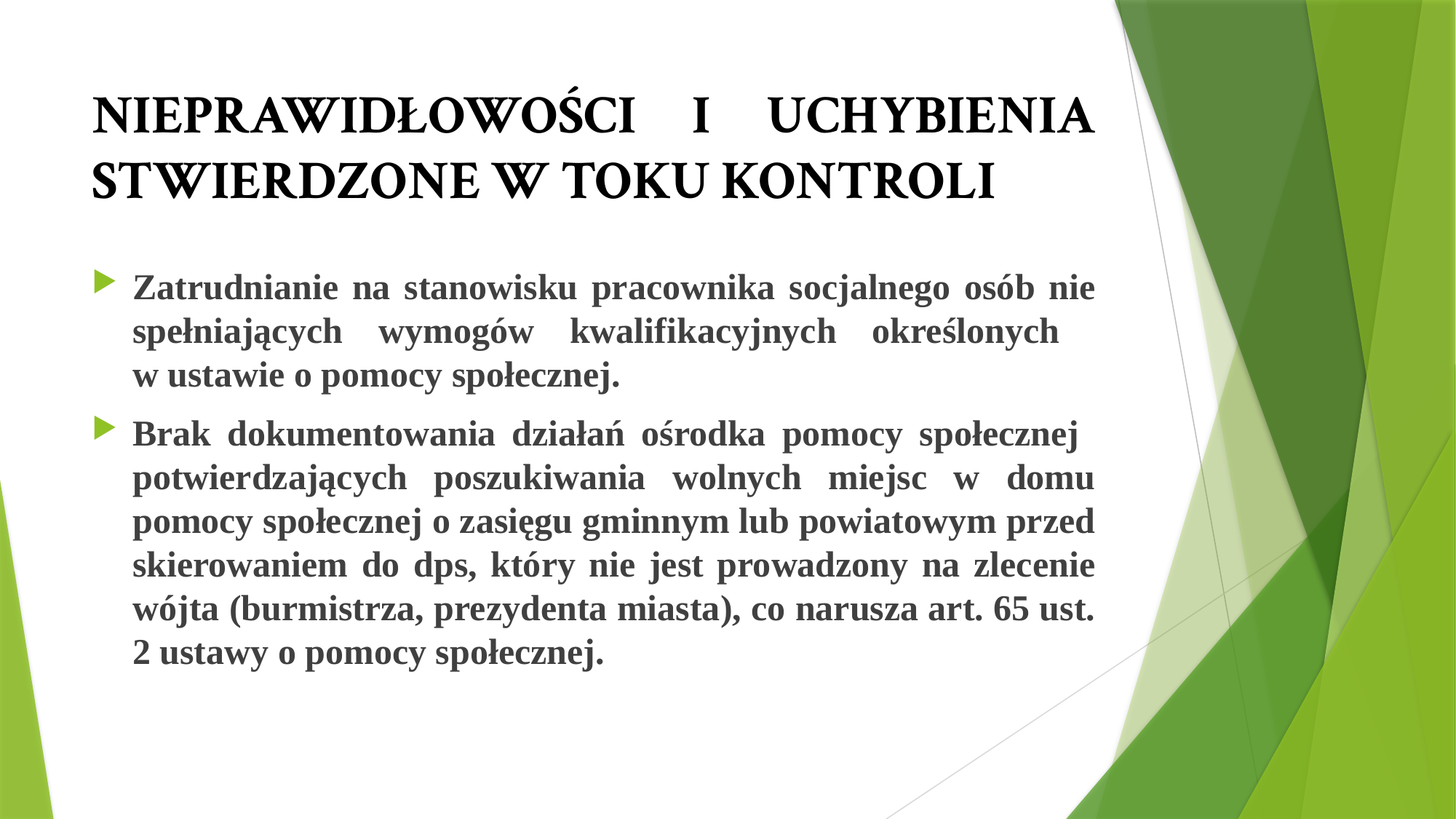

# NIEPRAWIDŁOWOŚCI I UCHYBIENIA STWIERDZONE W TOKU KONTROLI
Zatrudnianie na stanowisku pracownika socjalnego osób nie spełniających wymogów kwalifikacyjnych określonych
w ustawie o pomocy społecznej.
Brak dokumentowania działań ośrodka pomocy społecznej  potwierdzających poszukiwania wolnych miejsc w domu pomocy społecznej o zasięgu gminnym lub powiatowym przed skierowaniem do dps, który nie jest prowadzony na zlecenie wójta (burmistrza, prezydenta miasta), co narusza art. 65 ust. 2 ustawy o pomocy społecznej.